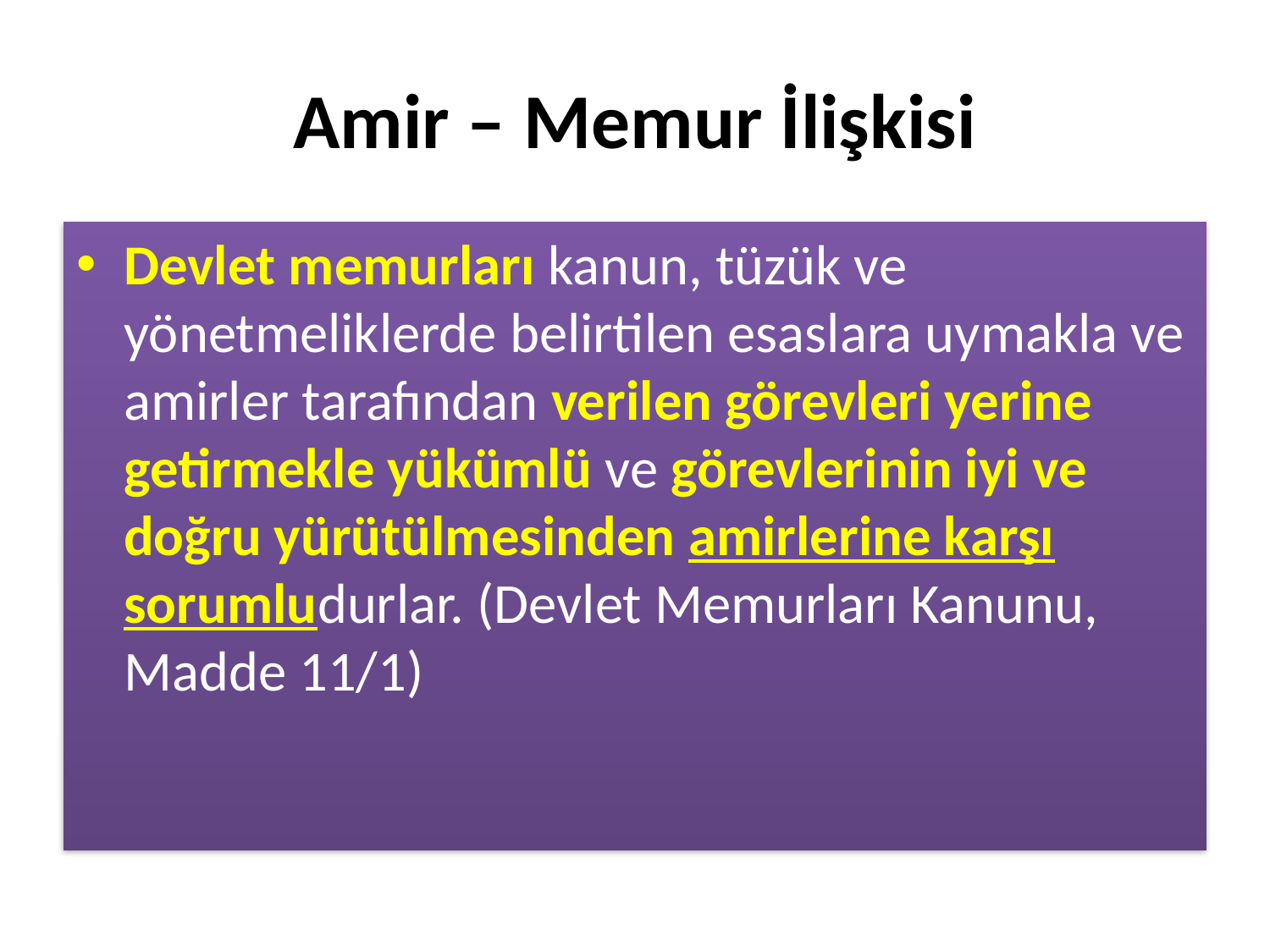

# Amir – Memur İlişkisi
Devlet memurları kanun, tüzük ve yönetmeliklerde belirtilen esaslara uymakla ve amirler tarafından verilen görevleri yerine getirmekle yükümlü ve görevlerinin iyi ve doğru yürütülmesinden amirlerine karşı sorumludurlar. (Devlet Memurları Kanunu, Madde 11/1)